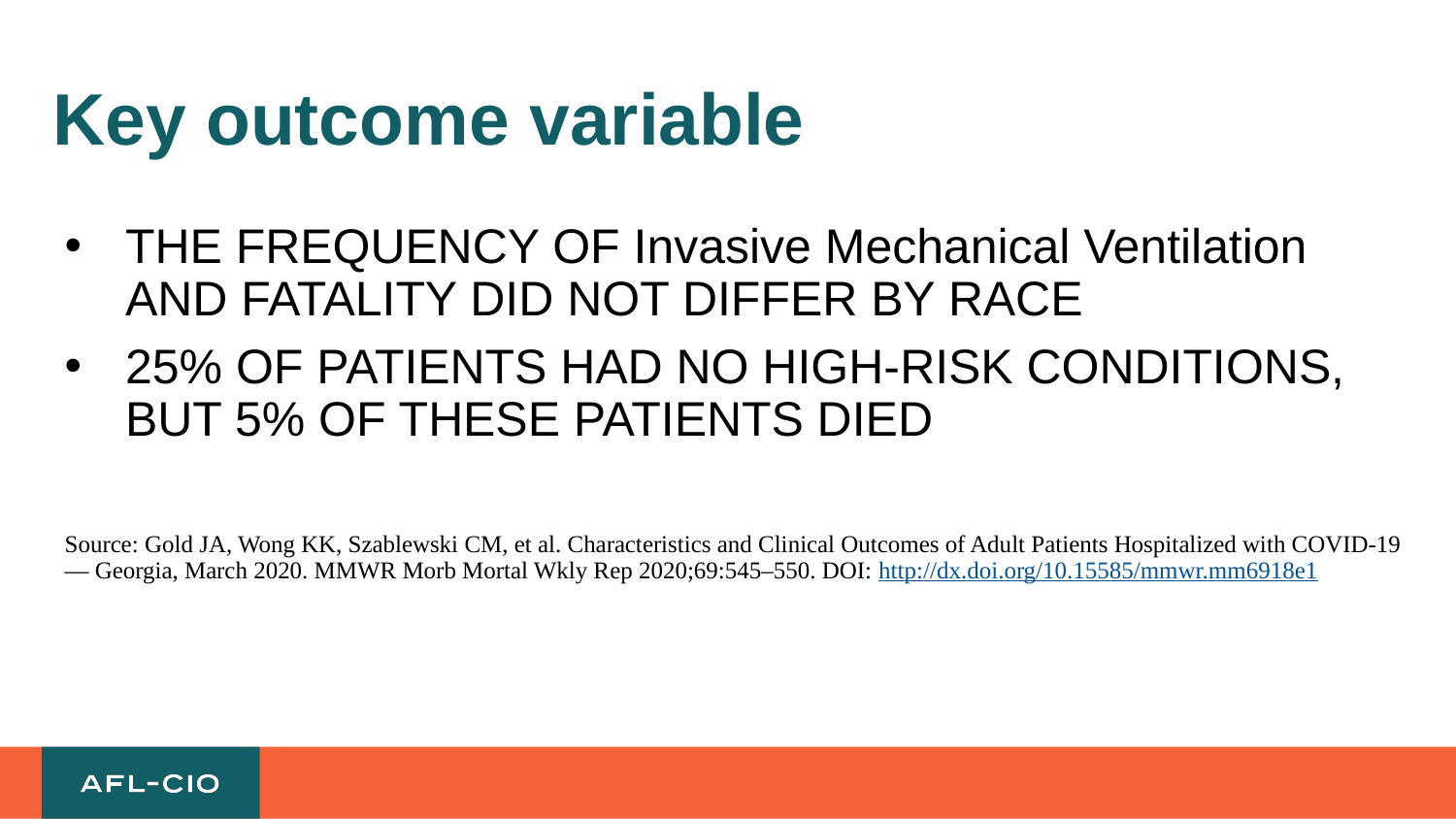

# Key outcome variable
THE FREQUENCY OF Invasive Mechanical Ventilation AND FATALITY DID NOT DIFFER BY RACE
25% OF PATIENTS HAD NO HIGH-RISK CONDITIONS, BUT 5% OF THESE PATIENTS DIED

Source: Gold JA, Wong KK, Szablewski CM, et al. Characteristics and Clinical Outcomes of Adult Patients Hospitalized with COVID-19 — Georgia, March 2020. MMWR Morb Mortal Wkly Rep 2020;69:545–550. DOI: http://dx.doi.org/10.15585/mmwr.mm6918e1